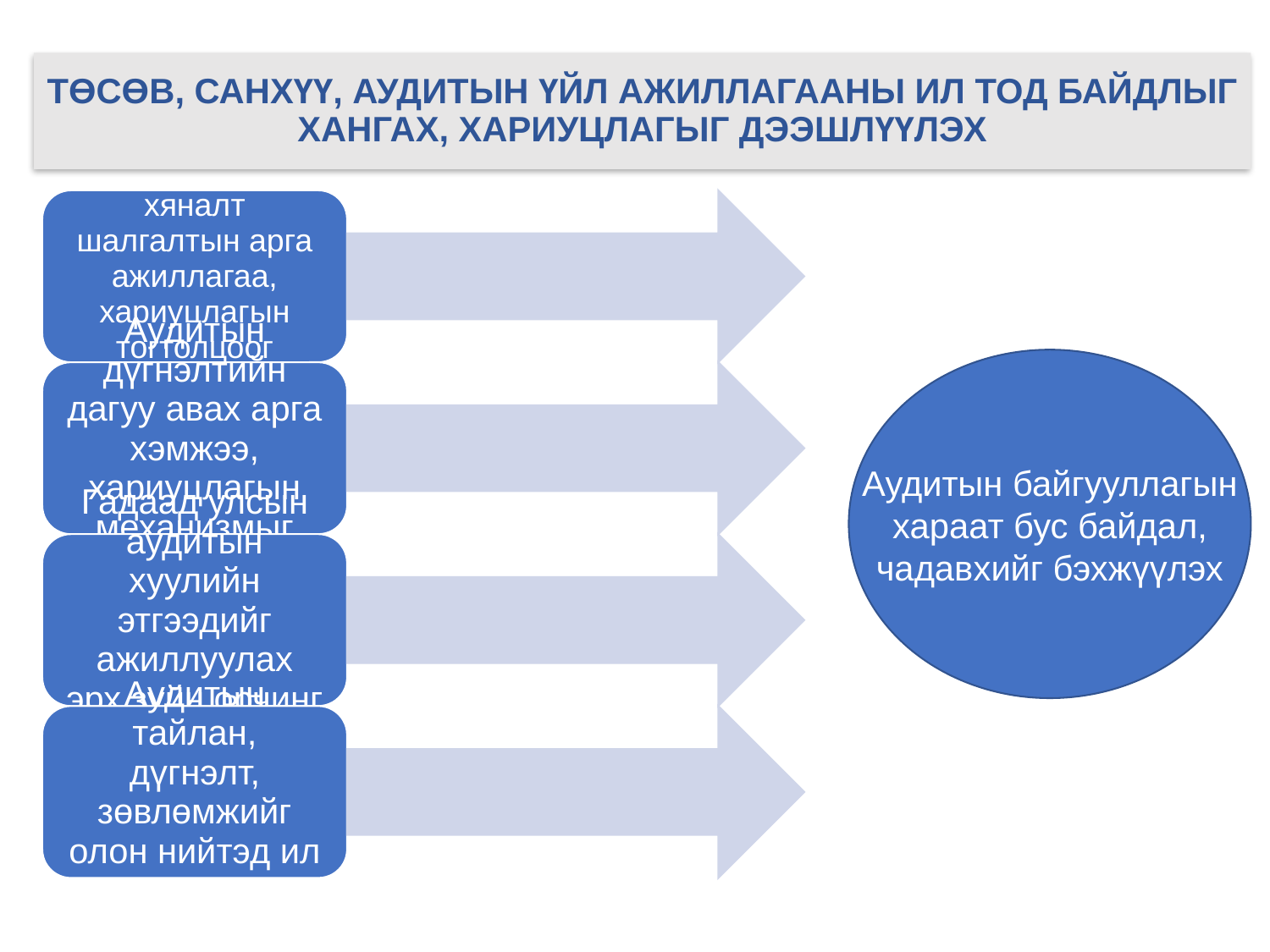

ТӨСӨВ, САНХҮҮ, АУДИТЫН ҮЙЛ АЖИЛЛАГААНЫ ИЛ ТОД БАЙДЛЫГ ХАНГАХ, ХАРИУЦЛАГЫГ ДЭЭШЛҮҮЛЭХ

Аудитын байгууллагын хараат бус байдал, чадавхийг бэхжүүлэх